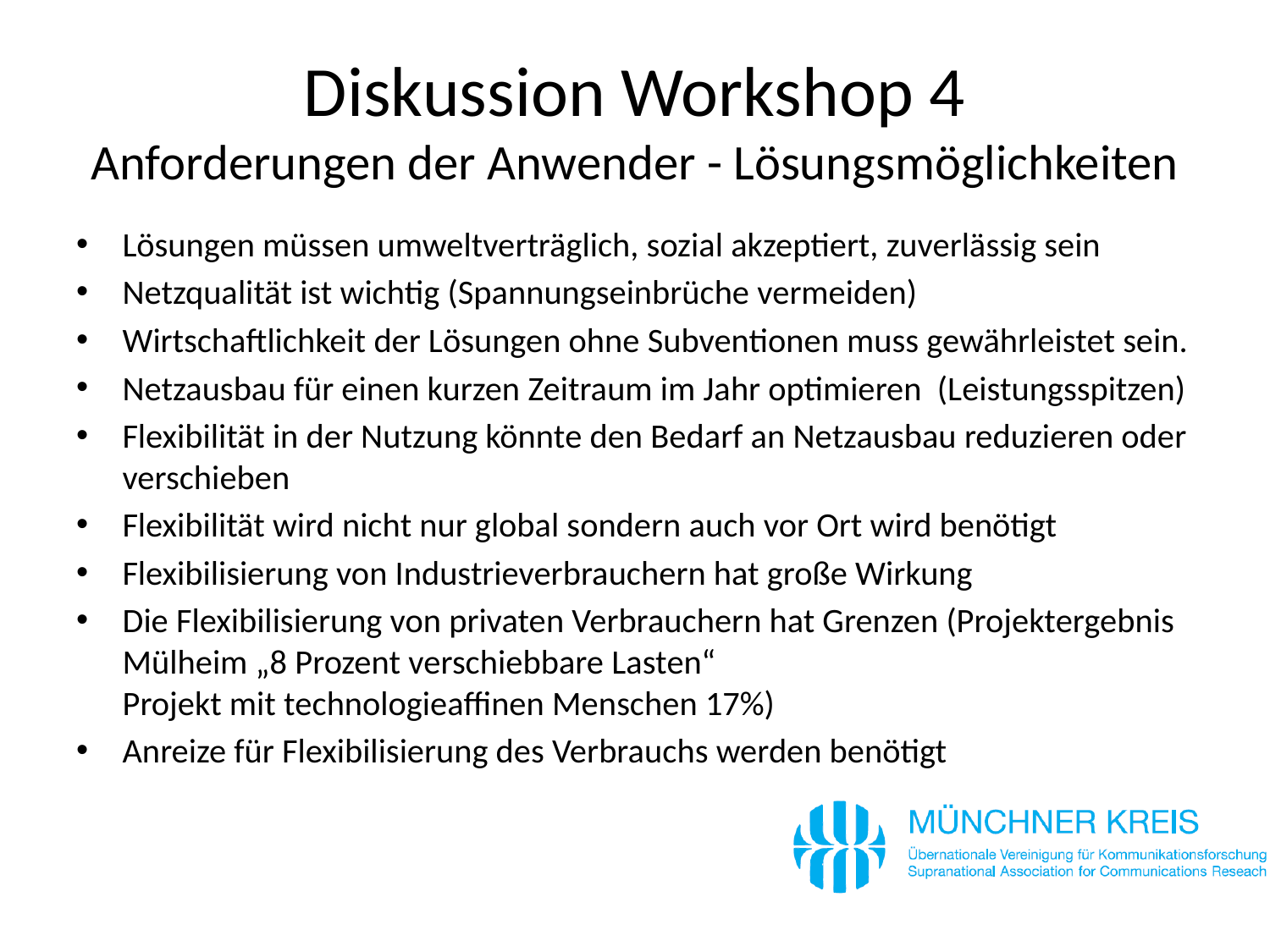

# Diskussion Workshop 4 Anforderungen der Anwender - Lösungsmöglichkeiten
Lösungen müssen umweltverträglich, sozial akzeptiert, zuverlässig sein
Netzqualität ist wichtig (Spannungseinbrüche vermeiden)
Wirtschaftlichkeit der Lösungen ohne Subventionen muss gewährleistet sein.
Netzausbau für einen kurzen Zeitraum im Jahr optimieren  (Leistungsspitzen)
Flexibilität in der Nutzung könnte den Bedarf an Netzausbau reduzieren oder verschieben
Flexibilität wird nicht nur global sondern auch vor Ort wird benötigt
Flexibilisierung von Industrieverbrauchern hat große Wirkung
Die Flexibilisierung von privaten Verbrauchern hat Grenzen (Projektergebnis Mülheim „8 Prozent verschiebbare Lasten“
Projekt mit technologieaffinen Menschen 17%)
Anreize für Flexibilisierung des Verbrauchs werden benötigt